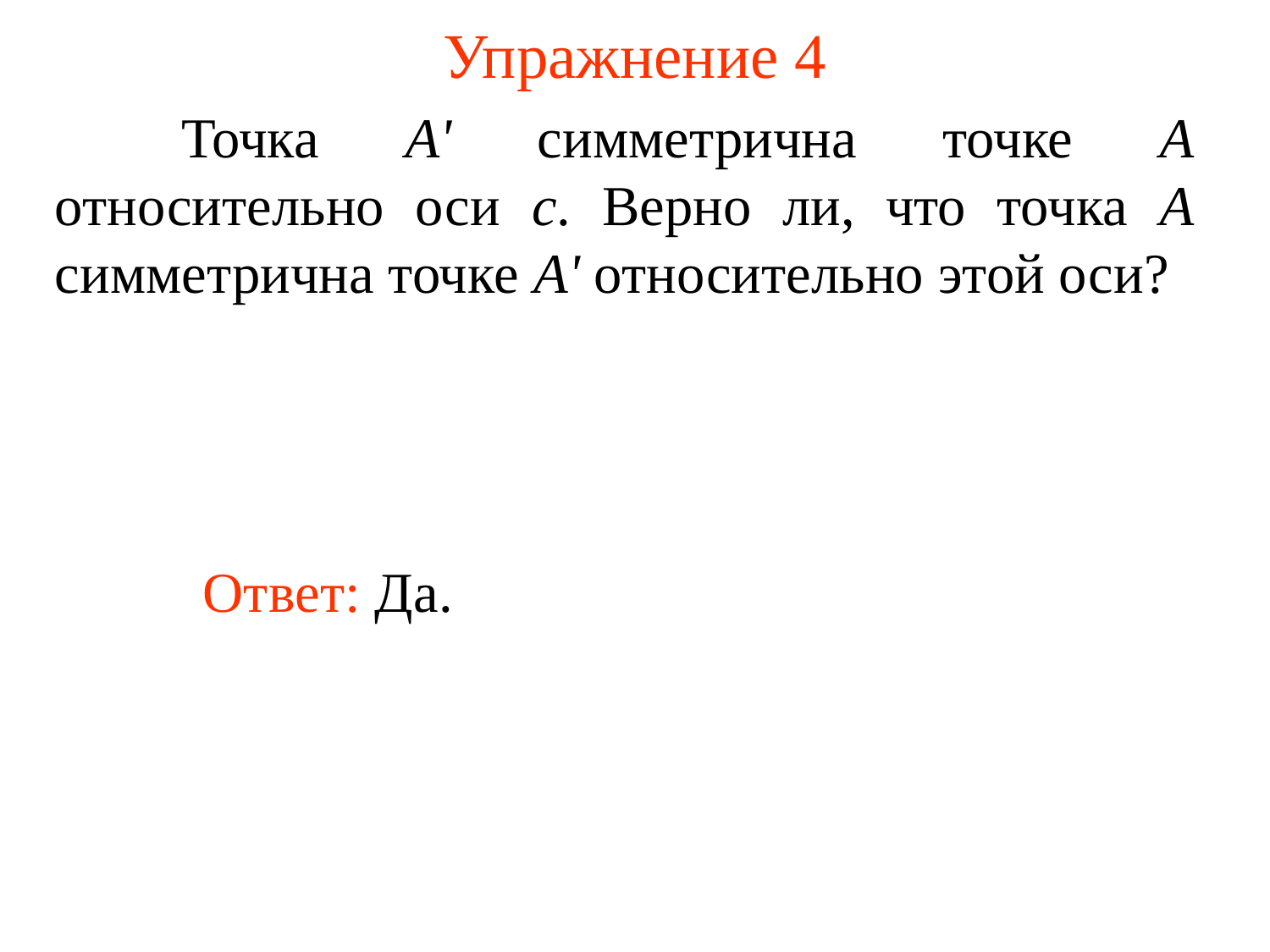

# Упражнение 4
	Точка А' симметрична точке А относительно оси с. Верно ли, что точка А симметрична точке А' относительно этой оси?
	Ответ: Да.